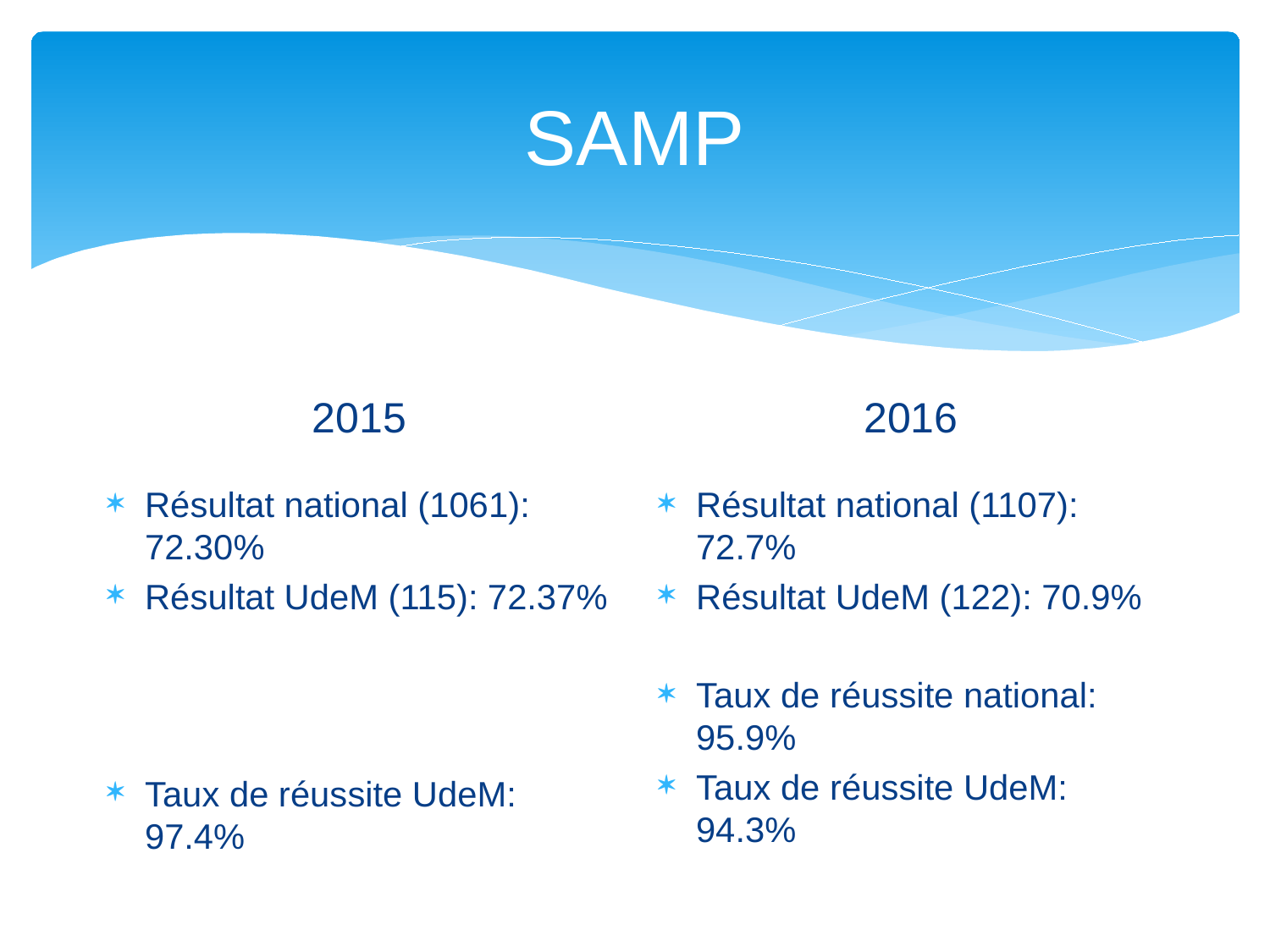

# SAMP
2016
2015
Résultat national (1061): 72.30%
Résultat UdeM (115): 72.37%

Taux de réussite UdeM: 97.4%
Résultat national (1107): 72.7%
Résultat UdeM (122): 70.9%

Taux de réussite national: 95.9%
Taux de réussite UdeM: 94.3%